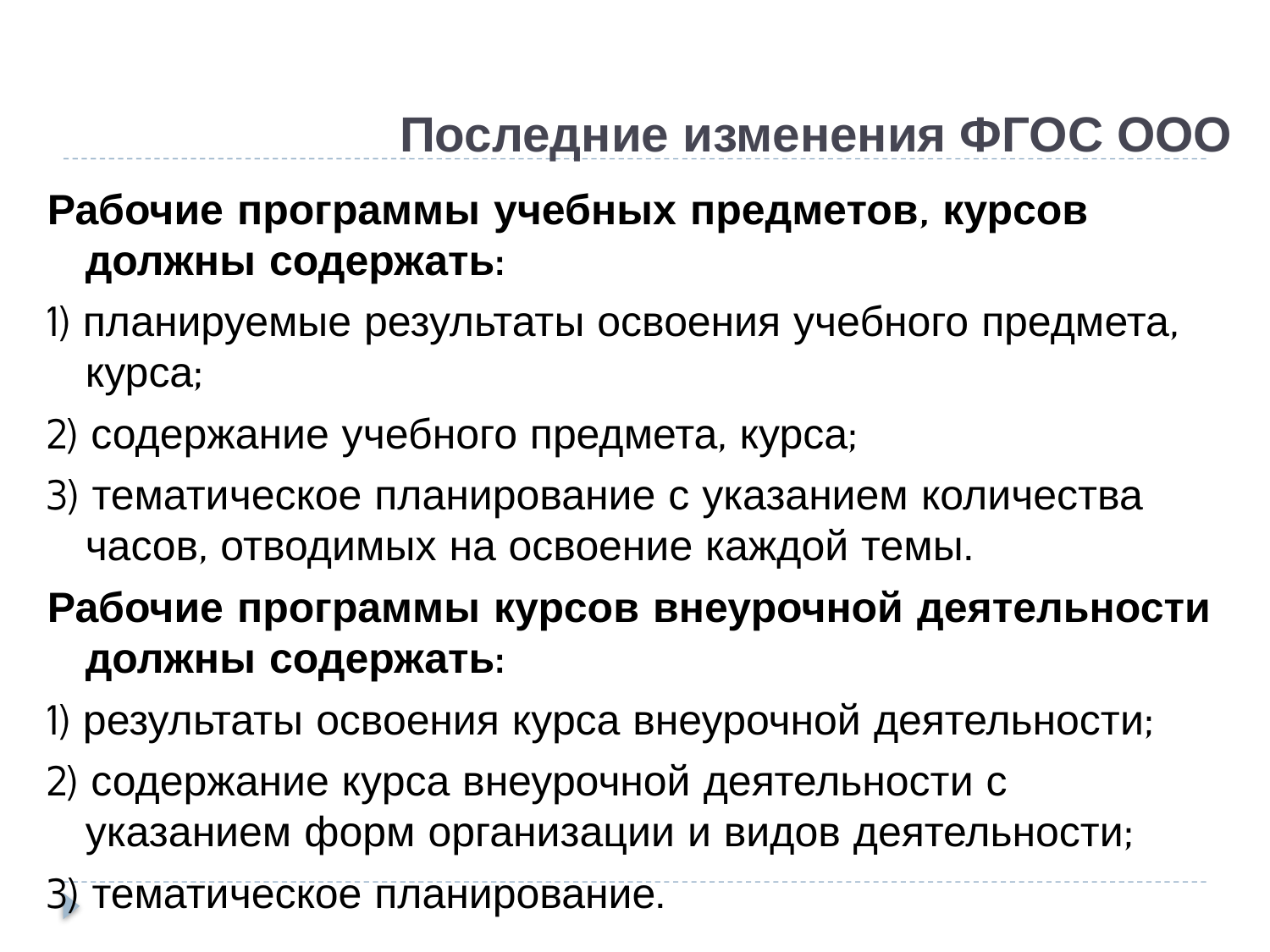

# Последние изменения ФГОС ООО
Рабочие программы учебных предметов, курсов должны содержать:
1) планируемые результаты освоения учебного предмета, курса;
2) содержание учебного предмета, курса;
3) тематическое планирование с указанием количества часов, отводимых на освоение каждой темы.
Рабочие программы курсов внеурочной деятельности должны содержать:
1) результаты освоения курса внеурочной деятельности;
2) содержание курса внеурочной деятельности с указанием форм организации и видов деятельности;
3) тематическое планирование.